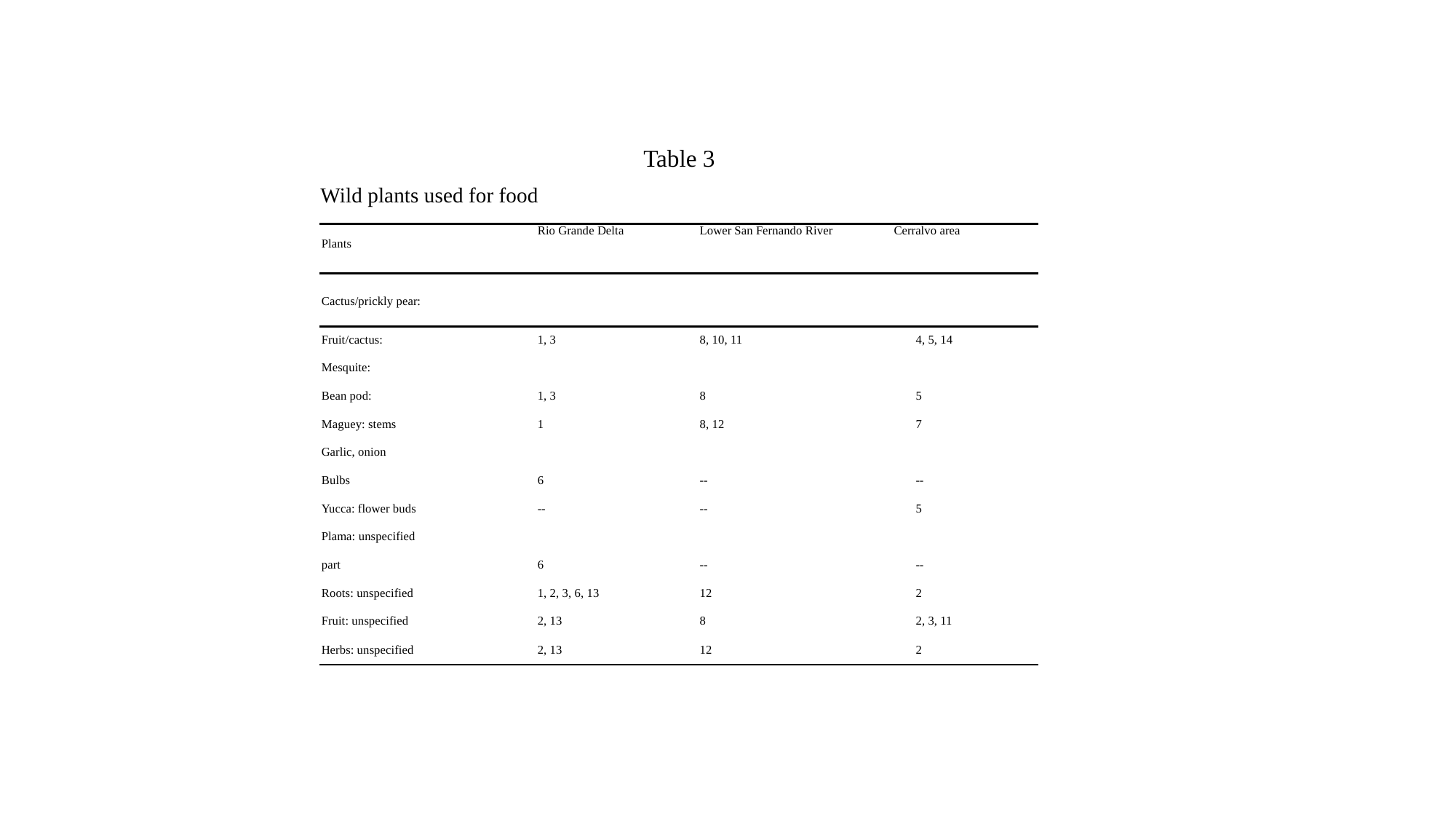

Table 3

Wild plants used for food
| Plants | Rio Grande Delta | Lower San Fernando River | Cerralvo area |
| --- | --- | --- | --- |
| Cactus/prickly pear: |  |  |  |
| Fruit/cactus: | 1, 3 | 8, 10, 11 | 4, 5, 14 |
| Mesquite: |  |  |  |
| Bean pod: | 1, 3 | 8 | 5 |
| Maguey: stems | 1 | 8, 12 | 7 |
| Garlic, onion |  |  |  |
| Bulbs | 6 | -- | -- |
| Yucca: flower buds | -- | -- | 5 |
| Plama: unspecified |  |  |  |
| part | 6 | -- | -- |
| Roots: unspecified | 1, 2, 3, 6, 13 | 12 | 2 |
| Fruit: unspecified | 2, 13 | 8 | 2, 3, 11 |
| Herbs: unspecified | 2, 13 | 12 | 2 |